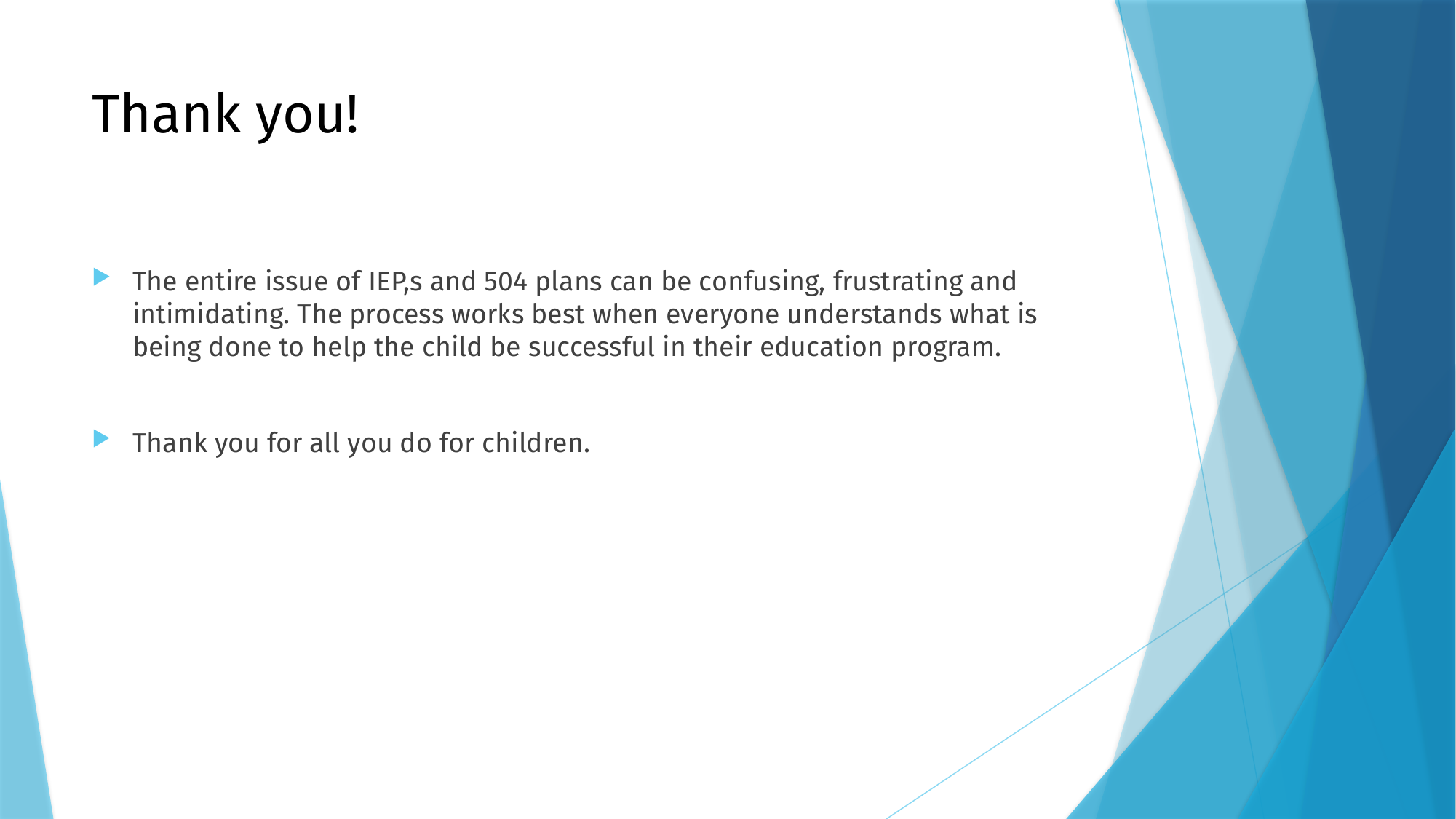

# Thank you!
The entire issue of IEP,s and 504 plans can be confusing, frustrating and intimidating. The process works best when everyone understands what is being done to help the child be successful in their education program.

Thank you for all you do for children.